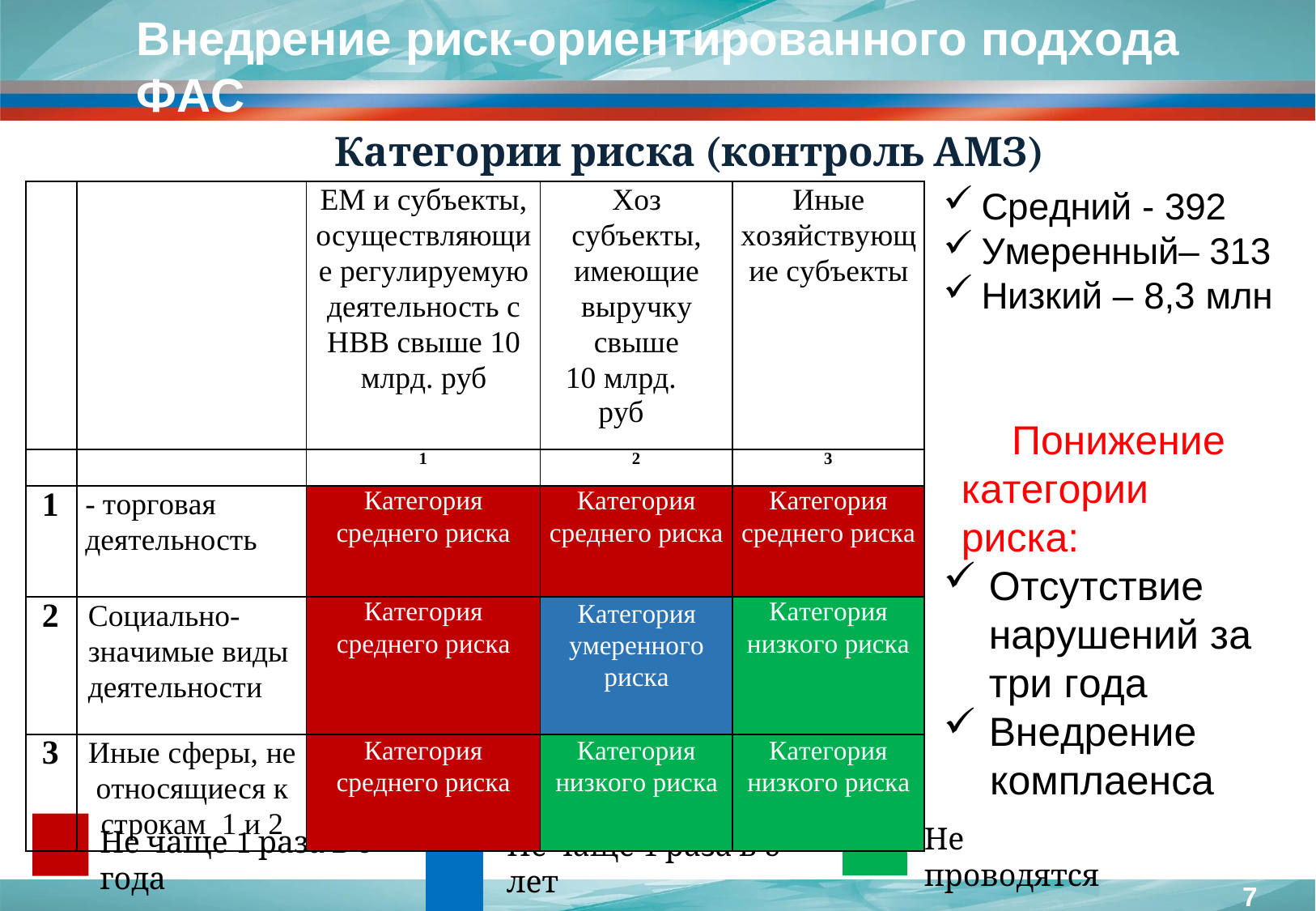

# Внедрение риск-ориентированного подхода ФАС
Категории риска (контроль АМЗ)

Средний - 392
Умеренный– 313
Низкий – 8,3 млн

Понижение категории риска:
Отсутствие нарушений за три года
Внедрение
комплаенса
|  |  | ЕМ и субъекты, осуществляющи е регулируемую деятельность с НВВ свыше 10 млрд. руб |  |  | Хоз субъекты, имеющие выручку свыше 10 млрд. руб | Иные хозяйствующ ие субъекты |
| --- | --- | --- | --- | --- | --- | --- |
|  |  | 1 |  |  | 2 | 3 |
| 1 | - торговая деятельность | Категория среднего риска |  |  | Категория среднего риска | Категория среднего риска |
| 2 | Социально- значимые виды деятельности | Категория среднего риска |  |  | Категория умеренного риска | Категория низкого риска |
| 3 | Иные сферы, не относящиеся к строкам 1 и 2 | Категория среднего риска |  |  | Категория низкого риска | Категория низкого риска |
|  |  |  |  |  |  |  |

Не проводятся
Не чаще 1 раза в 3 года
Не чаще 1 раза в 5 лет
7